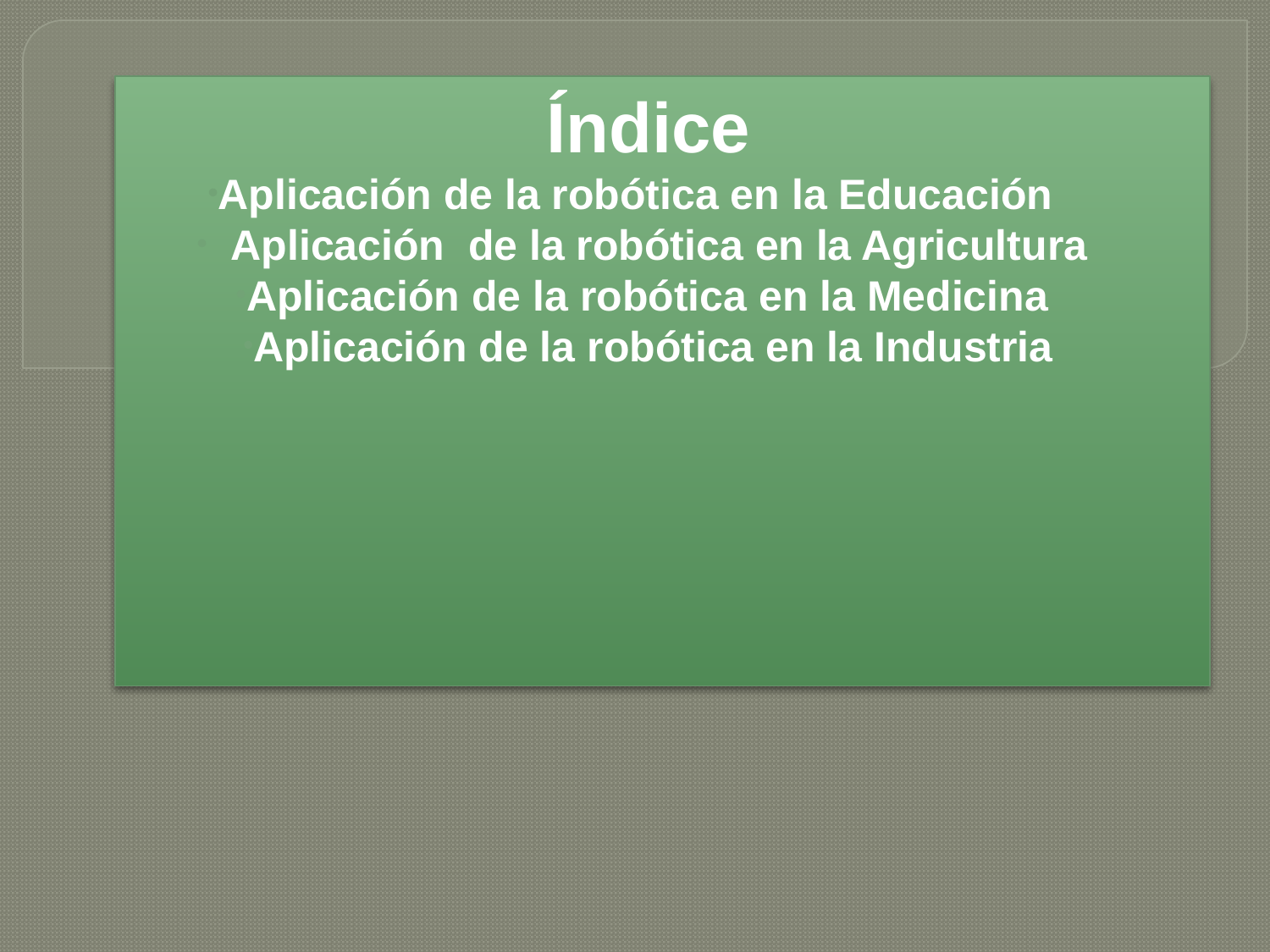

Índice
Aplicación de la robótica en la Educación
  Aplicación  de la robótica en la Agricultura
Aplicación de la robótica en la Medicina
Aplicación de la robótica en la Industria